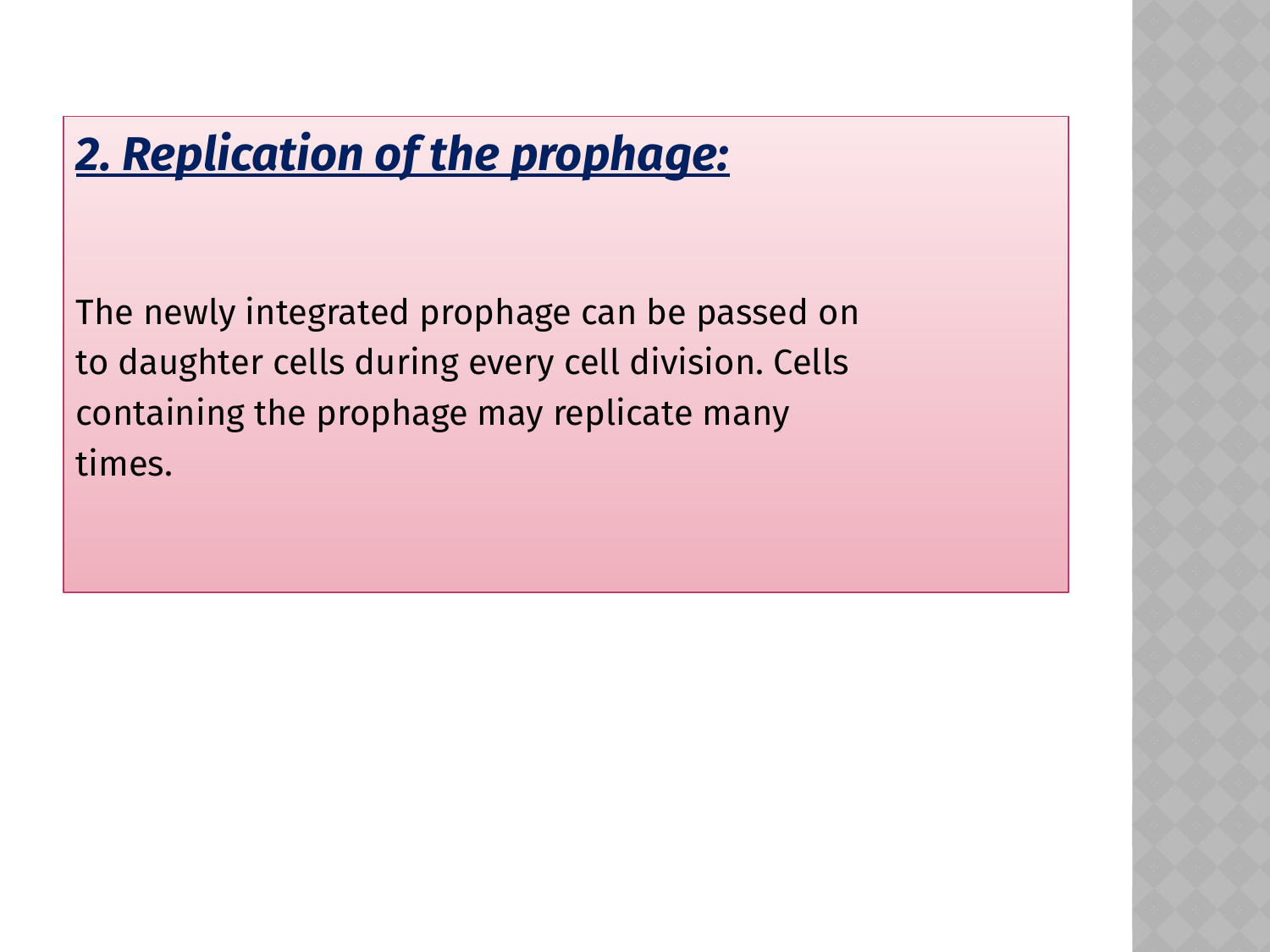

2. Replication of the prophage:

The newly integrated prophage can be passed on
to daughter cells during every cell division. Cells
containing the prophage may replicate many
times.